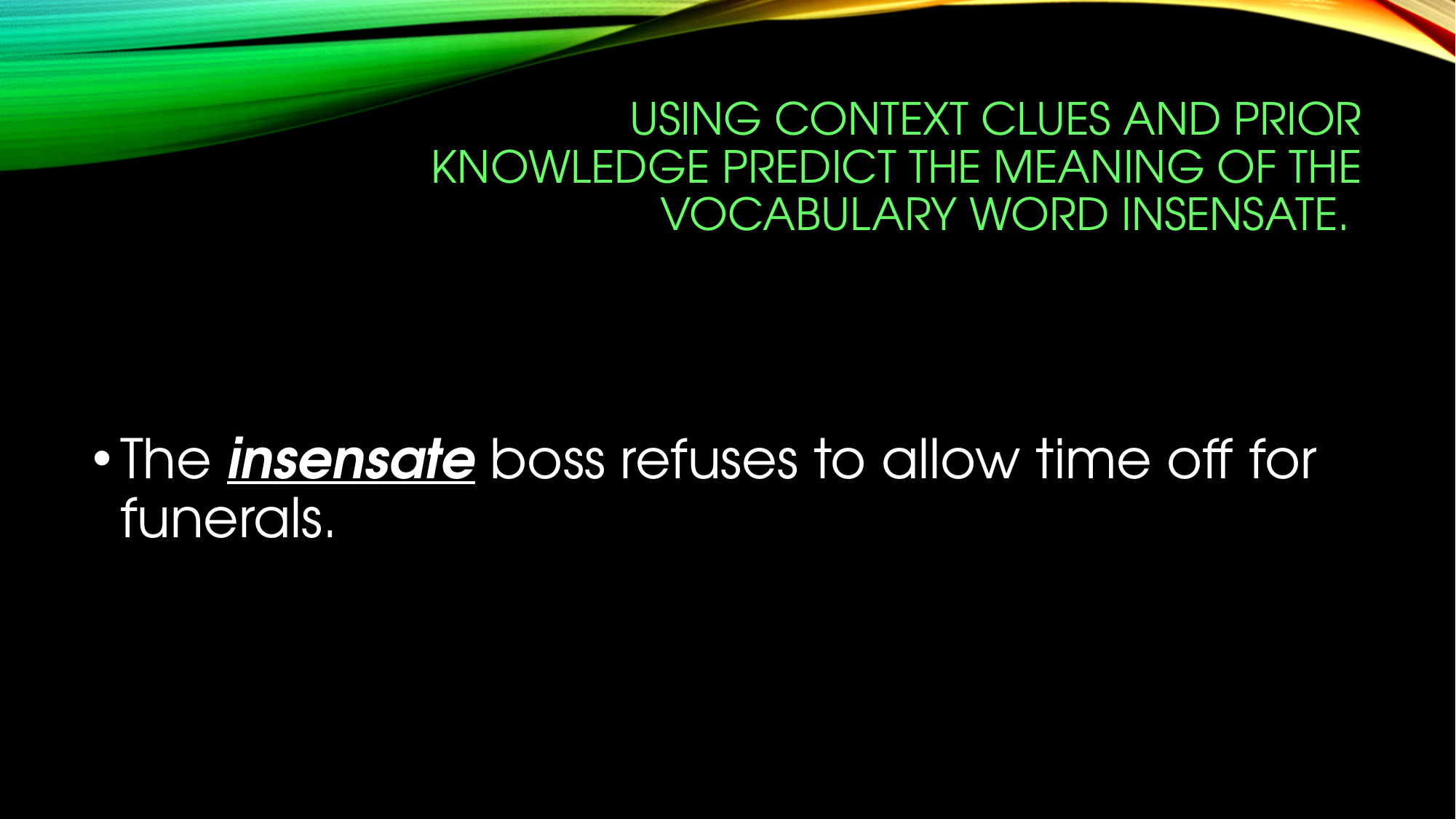

# Using context clues and prior knowledge predict the meaning of the vocabulary word Insensate.
The insensate boss refuses to allow time off for funerals.